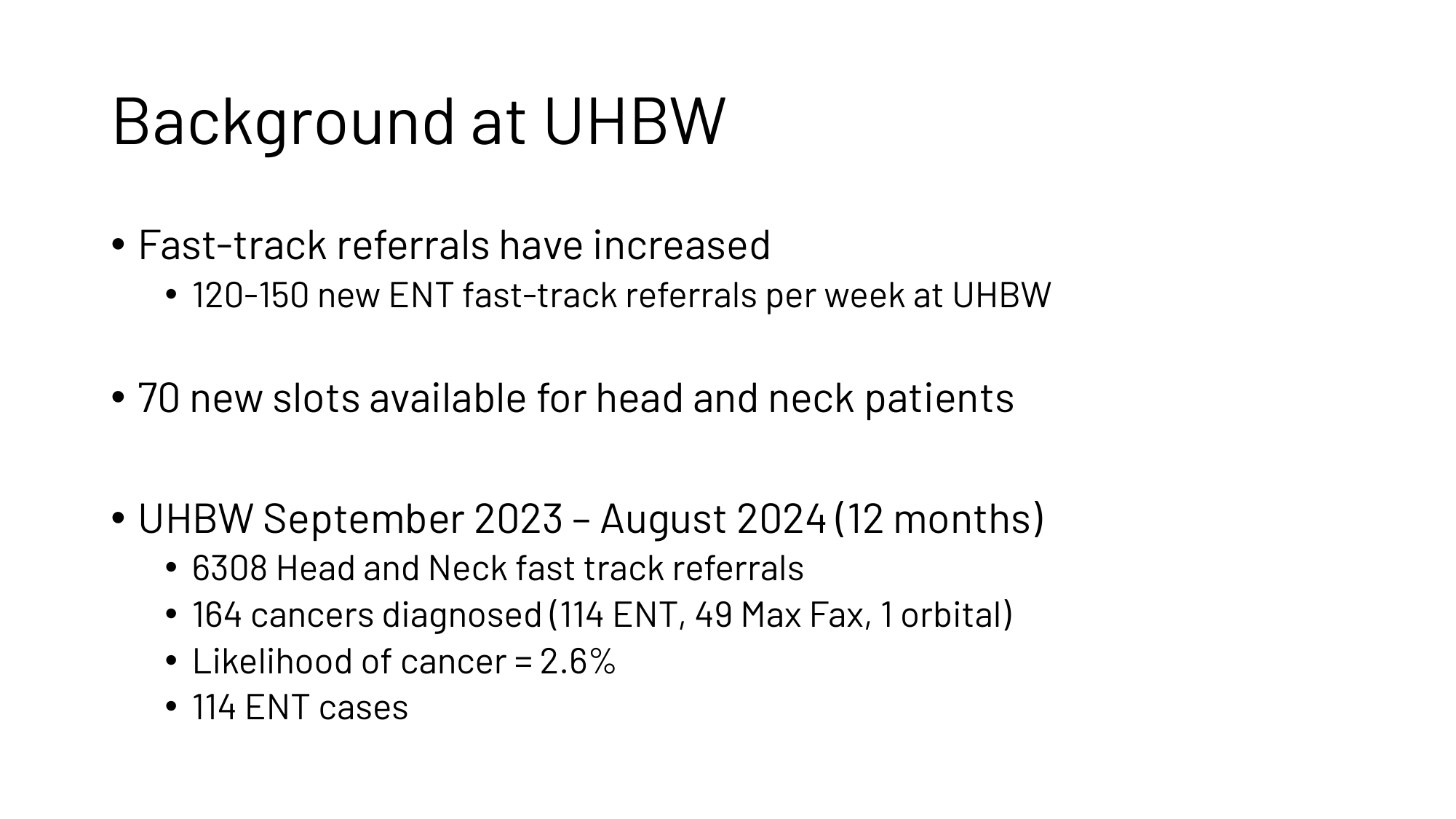

# Background at UHBW
Fast-track referrals have increased
120-150 new ENT fast-track referrals per week at UHBW

70 new slots available for head and neck patients

UHBW September 2023 – August 2024 (12 months)
6308 Head and Neck fast track referrals
164 cancers diagnosed (114 ENT, 49 Max Fax, 1 orbital)
Likelihood of cancer = 2.6%
114 ENT cases